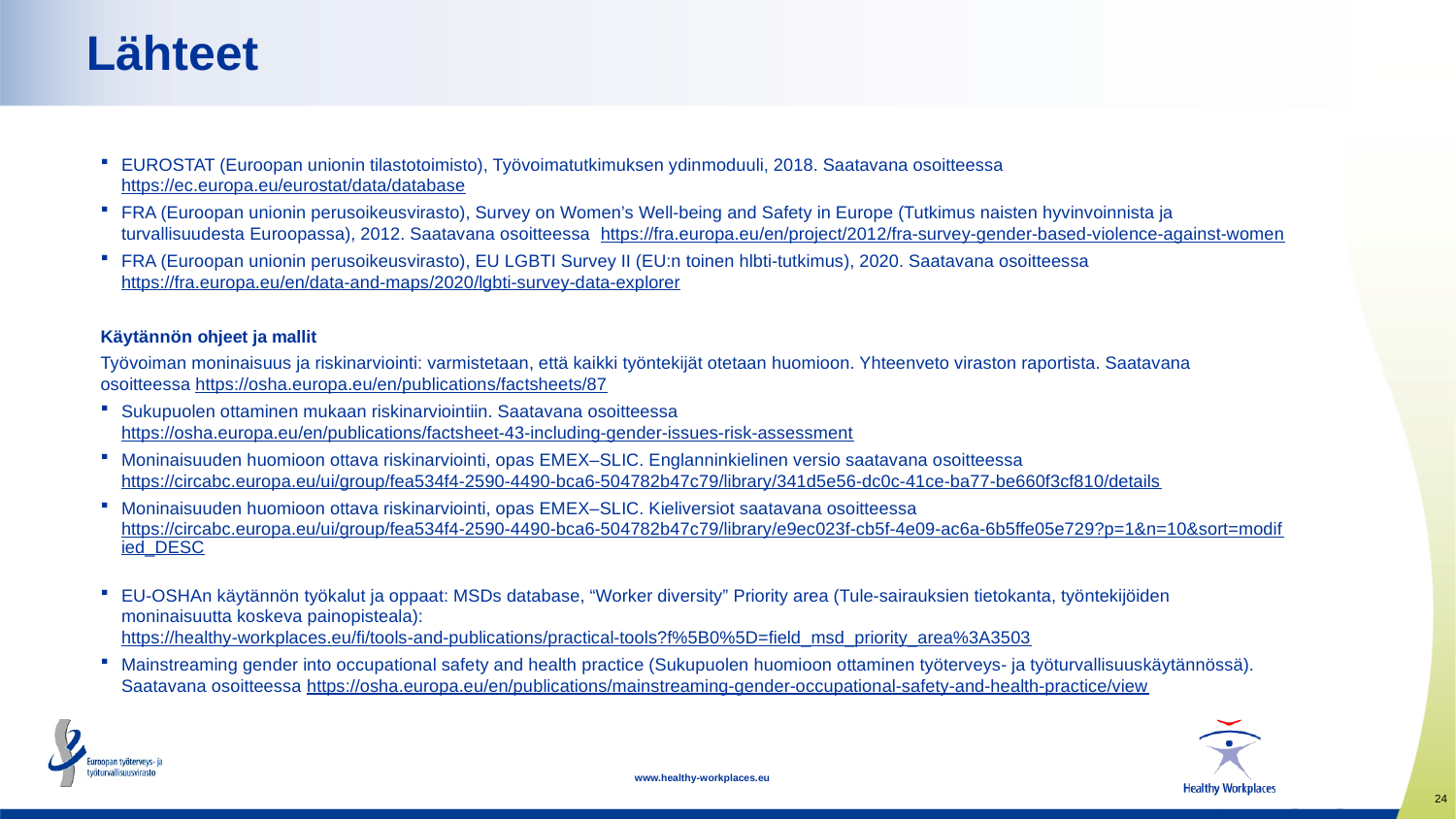

# Lähteet
EUROSTAT (Euroopan unionin tilastotoimisto), Työvoimatutkimuksen ydinmoduuli, 2018. Saatavana osoitteessa https://ec.europa.eu/eurostat/data/database
FRA (Euroopan unionin perusoikeusvirasto), Survey on Women’s Well-being and Safety in Europe (Tutkimus naisten hyvinvoinnista ja turvallisuudesta Euroopassa), 2012. Saatavana osoitteessa  https://fra.europa.eu/en/project/2012/fra-survey-gender-based-violence-against-women
FRA (Euroopan unionin perusoikeusvirasto), EU LGBTI Survey II (EU:n toinen hlbti-tutkimus), 2020. Saatavana osoitteessa https://fra.europa.eu/en/data-and-maps/2020/lgbti-survey-data-explorer

Käytännön ohjeet ja mallit
Työvoiman moninaisuus ja riskinarviointi: varmistetaan, että kaikki työntekijät otetaan huomioon. Yhteenveto viraston raportista. Saatavana osoitteessa https://osha.europa.eu/en/publications/factsheets/87
Sukupuolen ottaminen mukaan riskinarviointiin. Saatavana osoitteessa https://osha.europa.eu/en/publications/factsheet-43-including-gender-issues-risk-assessment
Moninaisuuden huomioon ottava riskinarviointi, opas EMEX–SLIC. Englanninkielinen versio saatavana osoitteessa https://circabc.europa.eu/ui/group/fea534f4-2590-4490-bca6-504782b47c79/library/341d5e56-dc0c-41ce-ba77-be660f3cf810/details
Moninaisuuden huomioon ottava riskinarviointi, opas EMEX–SLIC. Kieliversiot saatavana osoitteessa https://circabc.europa.eu/ui/group/fea534f4-2590-4490-bca6-504782b47c79/library/e9ec023f-cb5f-4e09-ac6a-6b5ffe05e729?p=1&n=10&sort=modified_DESC
EU-OSHAn käytännön työkalut ja oppaat: MSDs database, “Worker diversity” Priority area (Tule-sairauksien tietokanta, työntekijöiden moninaisuutta koskeva painopisteala):  https://healthy-workplaces.eu/fi/tools-and-publications/practical-tools?f%5B0%5D=field_msd_priority_area%3A3503
Mainstreaming gender into occupational safety and health practice (Sukupuolen huomioon ottaminen työterveys- ja työturvallisuuskäytännössä). Saatavana osoitteessa https://osha.europa.eu/en/publications/mainstreaming-gender-occupational-safety-and-health-practice/view